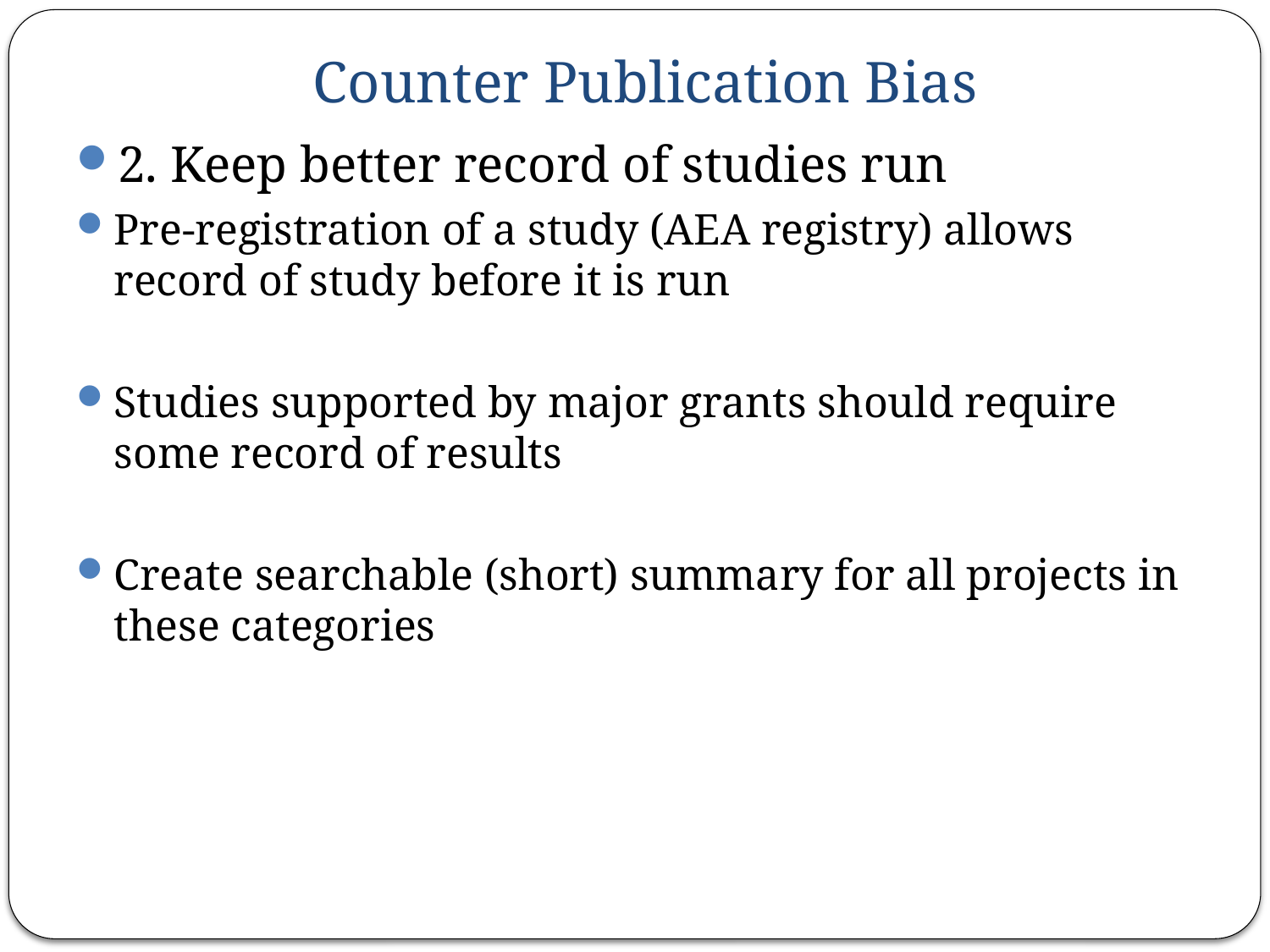

# Counter Publication Bias
2. Keep better record of studies run
Pre-registration of a study (AEA registry) allows record of study before it is run

Studies supported by major grants should require some record of results

Create searchable (short) summary for all projects in these categories